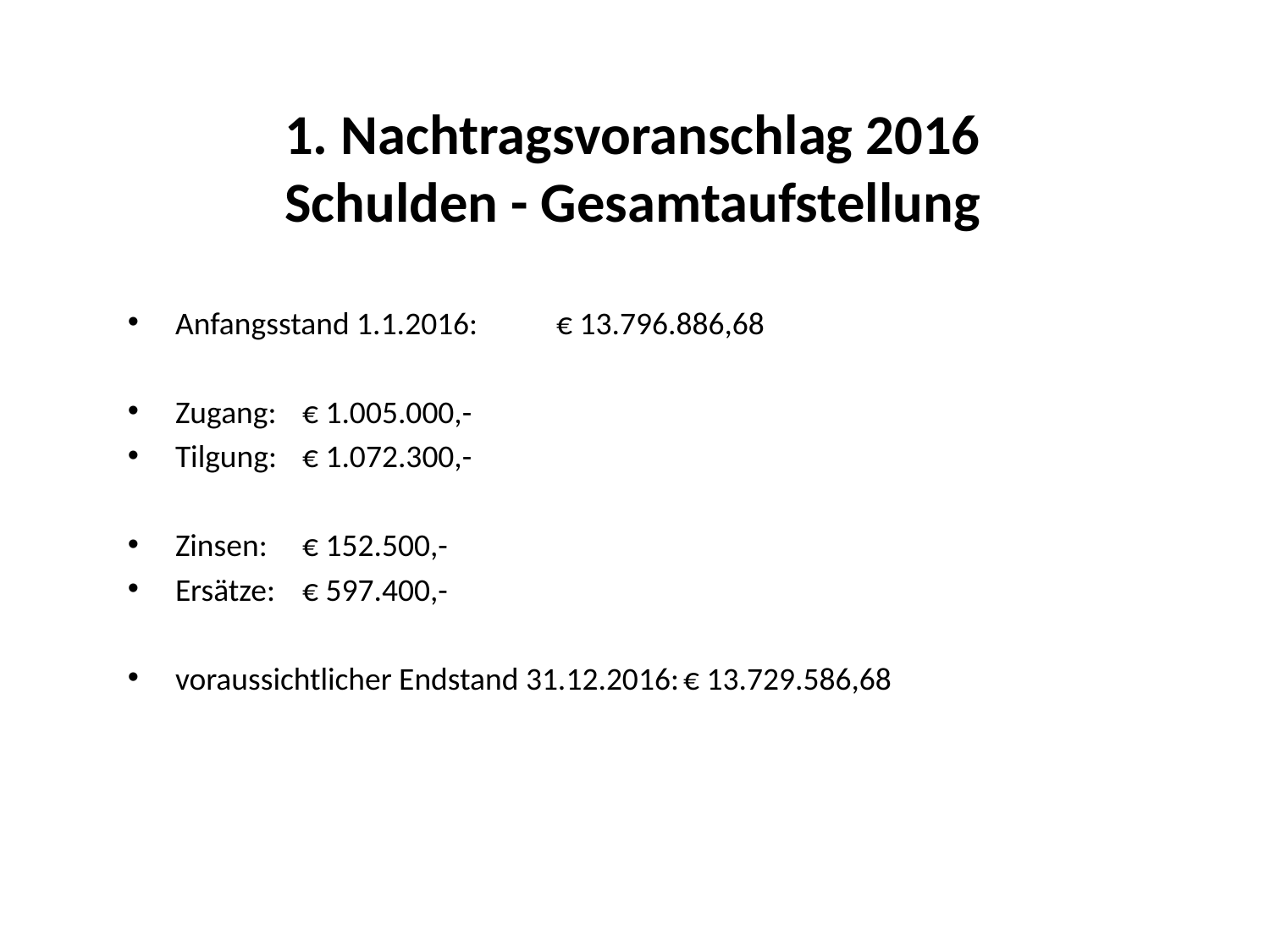

1. Nachtragsvoranschlag 2016
Schulden - Gesamtaufstellung
Anfangsstand 1.1.2016:	€ 13.796.886,68

Zugang:	€ 1.005.000,-
Tilgung:	€ 1.072.300,-

Zinsen:	€ 152.500,-
Ersätze:	€ 597.400,-

voraussichtlicher Endstand 31.12.2016:	€ 13.729.586,68